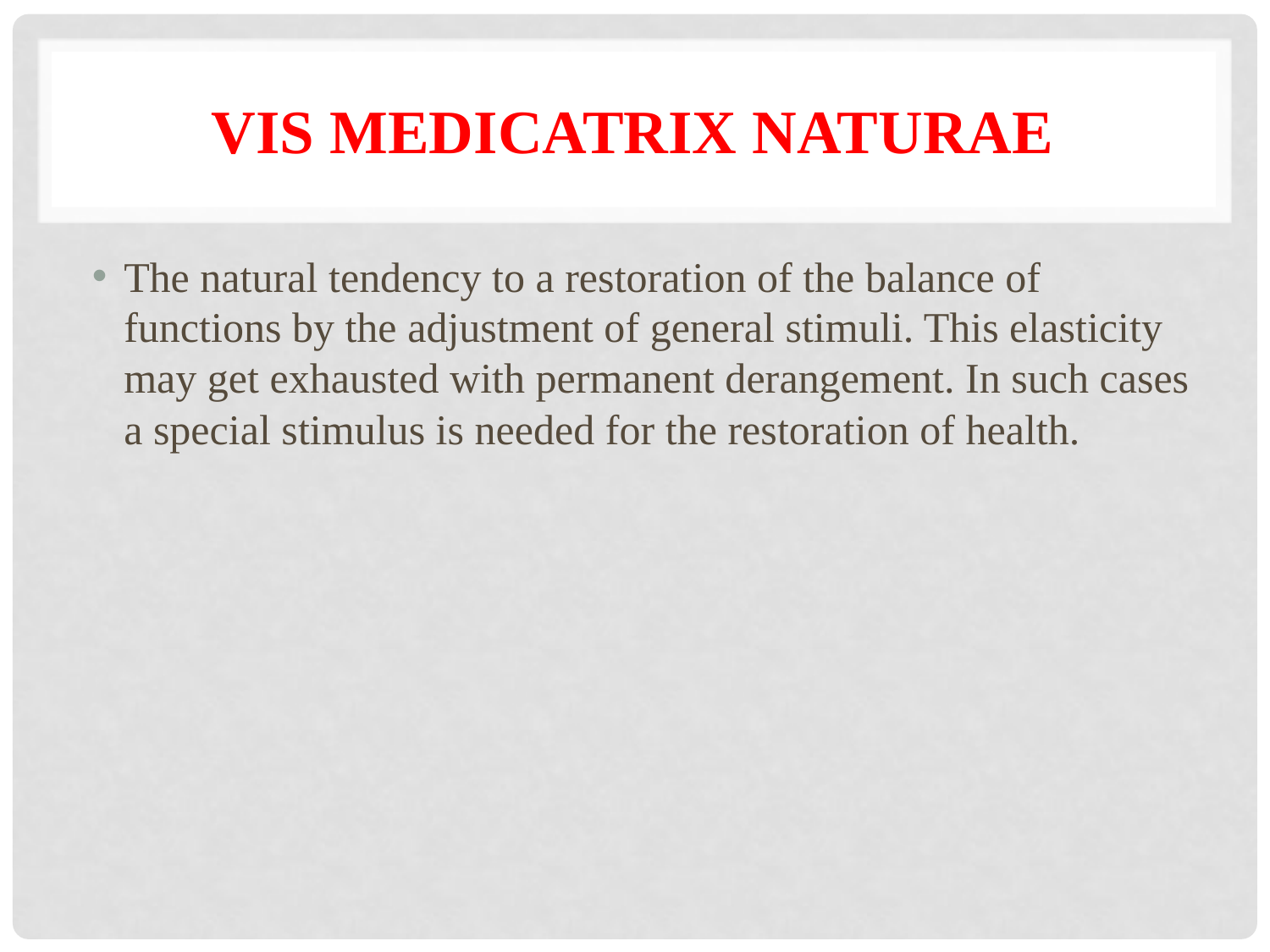

# VIS MEDICATRIX NATURAE
The natural tendency to a restoration of the balance of functions by the adjustment of general stimuli. This elasticity may get exhausted with permanent derangement. In such cases a special stimulus is needed for the restoration of health.